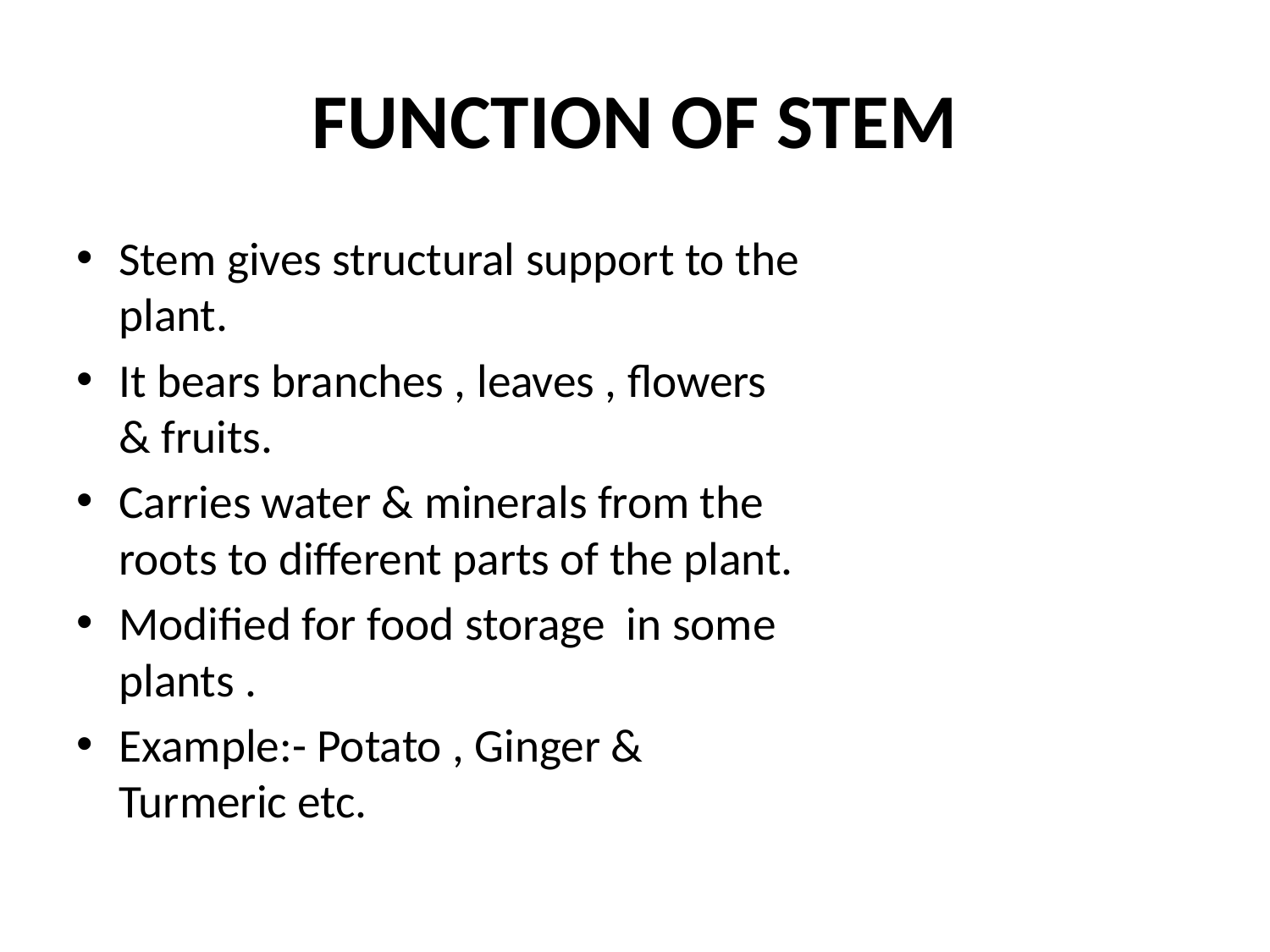

# FUNCTION OF STEM
Stem gives structural support to the plant.
It bears branches , leaves , flowers & fruits.
Carries water & minerals from the roots to different parts of the plant.
Modified for food storage  in some plants .
Example:- Potato , Ginger & Turmeric etc.